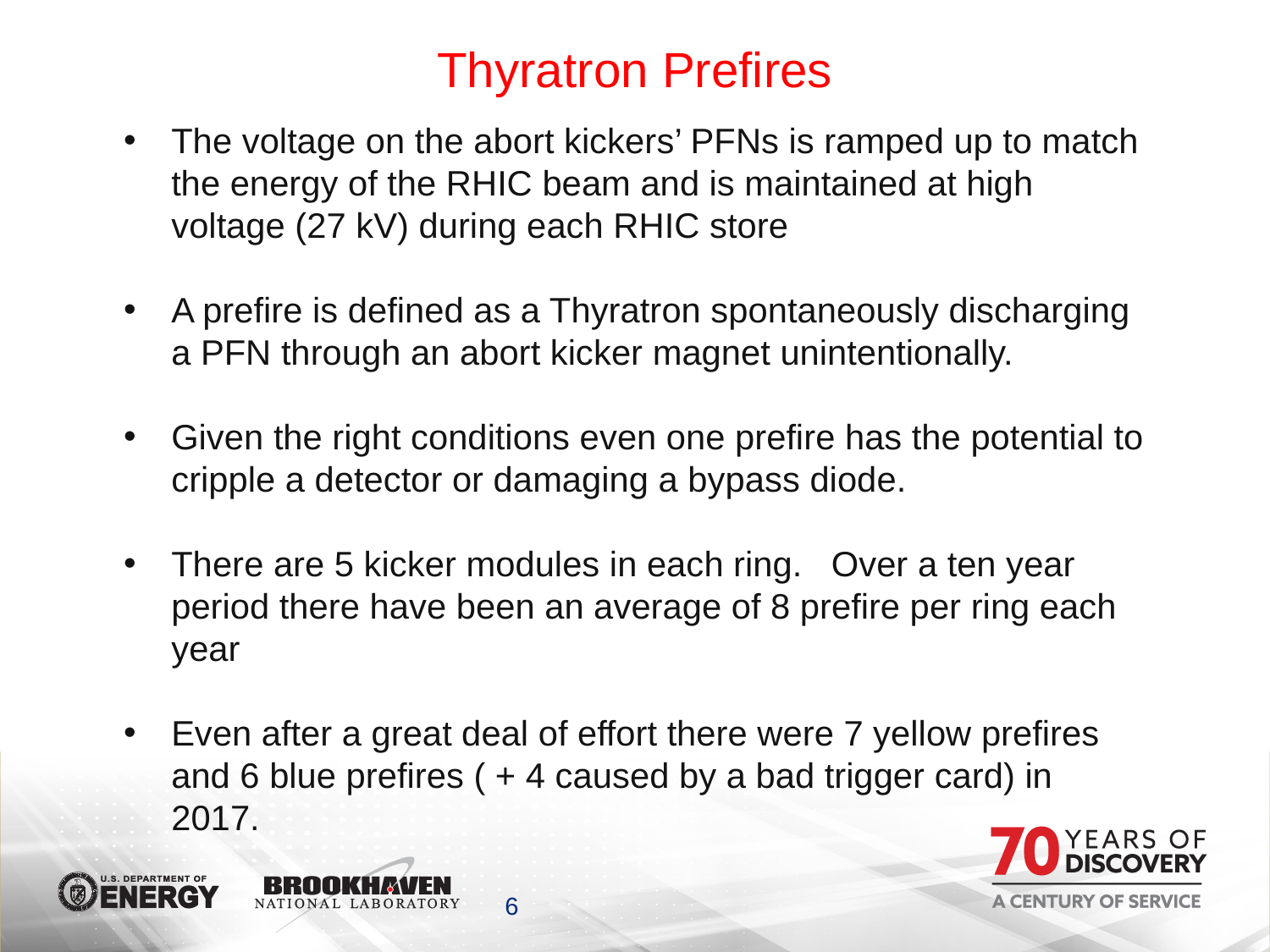

Thyratron Prefires
The voltage on the abort kickers’ PFNs is ramped up to match the energy of the RHIC beam and is maintained at high voltage (27 kV) during each RHIC store

A prefire is defined as a Thyratron spontaneously discharging a PFN through an abort kicker magnet unintentionally.

Given the right conditions even one prefire has the potential to cripple a detector or damaging a bypass diode.

There are 5 kicker modules in each ring.   Over a ten year period there have been an average of 8 prefire per ring each year

Even after a great deal of effort there were 7 yellow prefires and 6 blue prefires ( + 4 caused by a bad trigger card) in 2017.

6